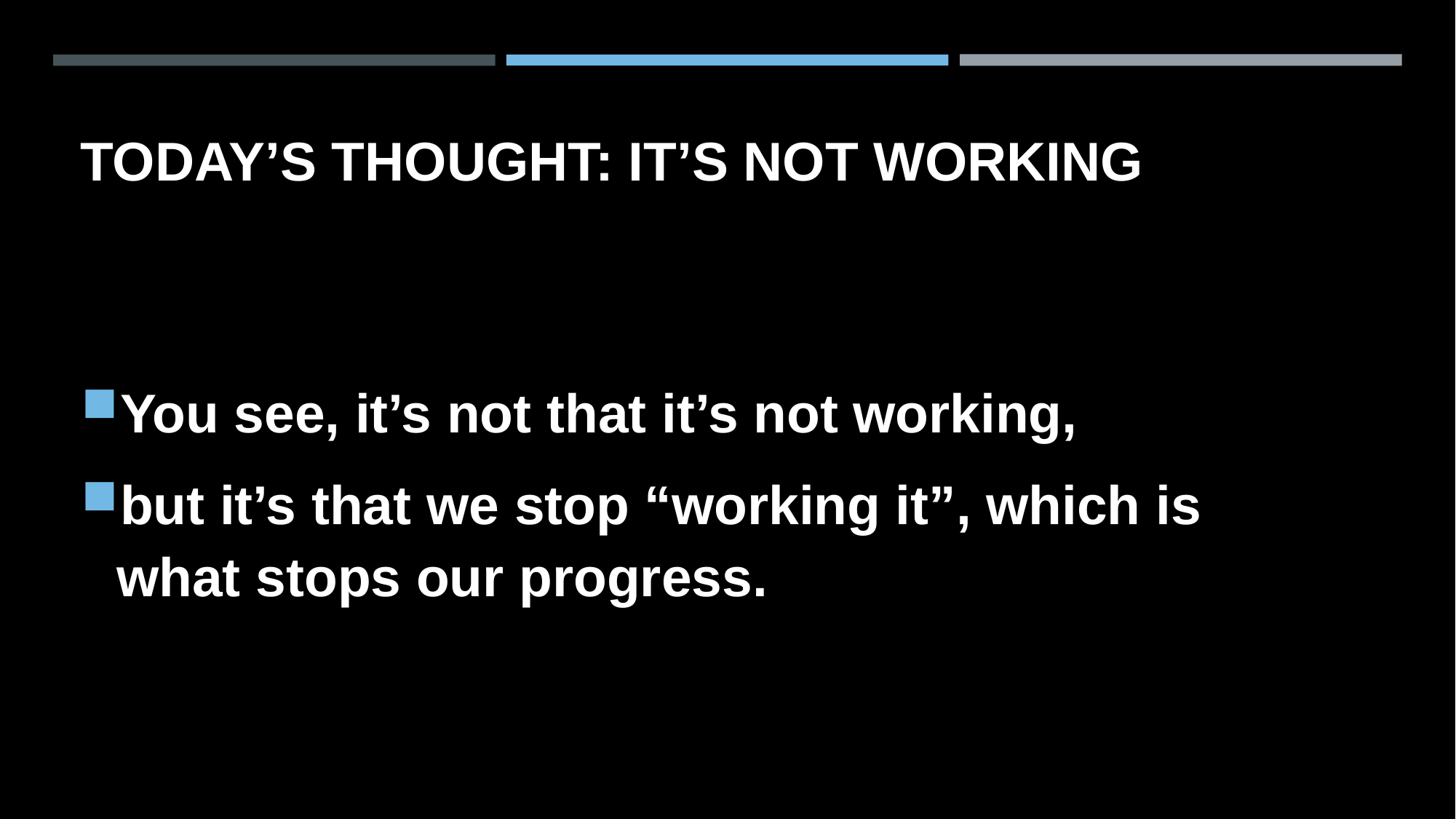

# Today’s Thought: It’s not working
You see, it’s not that it’s not working,
but it’s that we stop “working it”, which is what stops our progress.